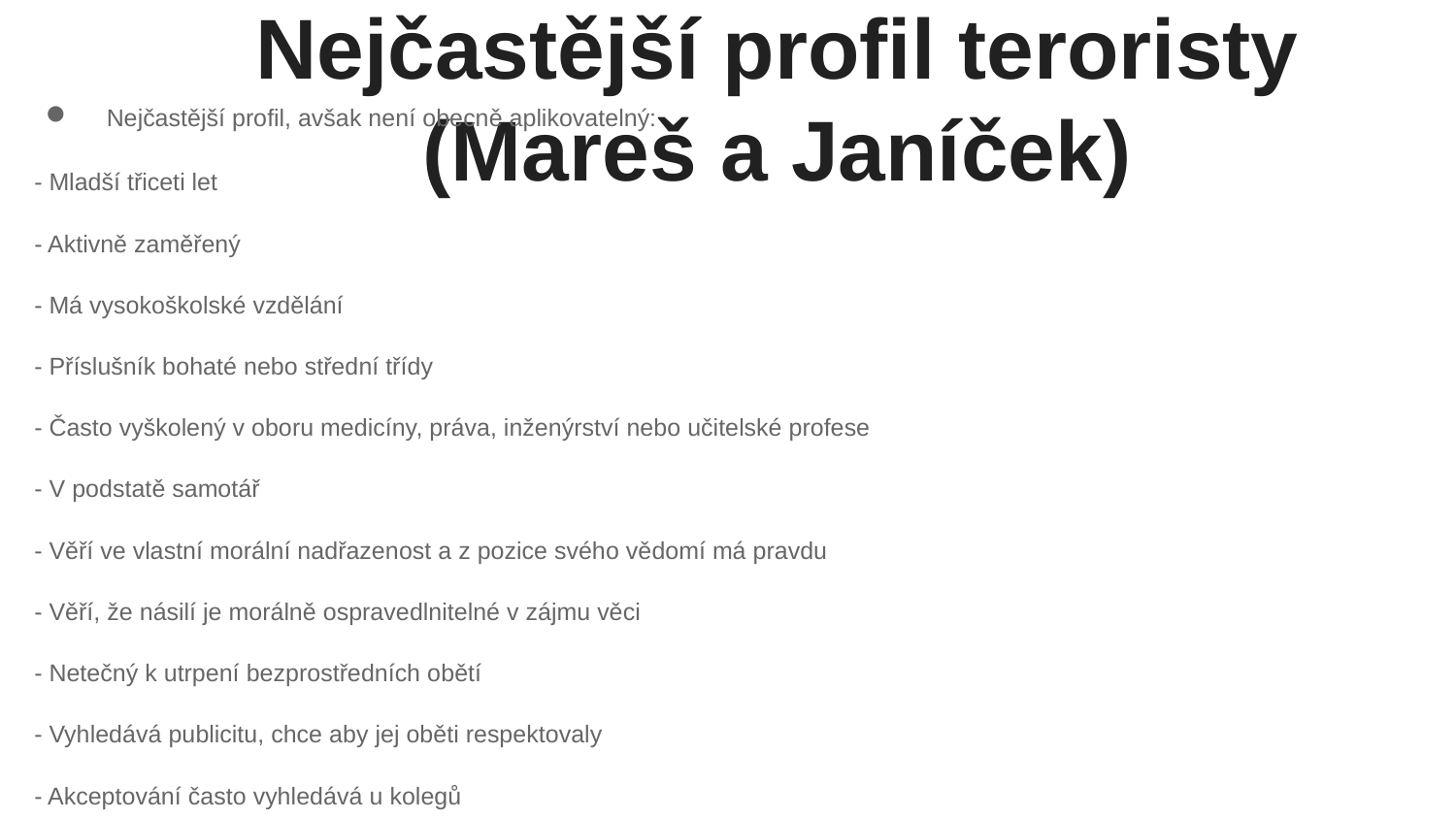

# Nejčastější profil teroristy (Mareš a Janíček)
 Nejčastější profil, avšak není obecně aplikovatelný:
 - Mladší třiceti let
 - Aktivně zaměřený
 - Má vysokoškolské vzdělání
 - Příslušník bohaté nebo střední třídy
 - Často vyškolený v oboru medicíny, práva, inženýrství nebo učitelské profese
 - V podstatě samotář
 - Věří ve vlastní morální nadřazenost a z pozice svého vědomí má pravdu
 - Věří, že násilí je morálně ospravedlnitelné v zájmu věci
 - Netečný k utrpení bezprostředních obětí
 - Vyhledává publicitu, chce aby jej oběti respektovaly
 - Akceptování často vyhledává u kolegů